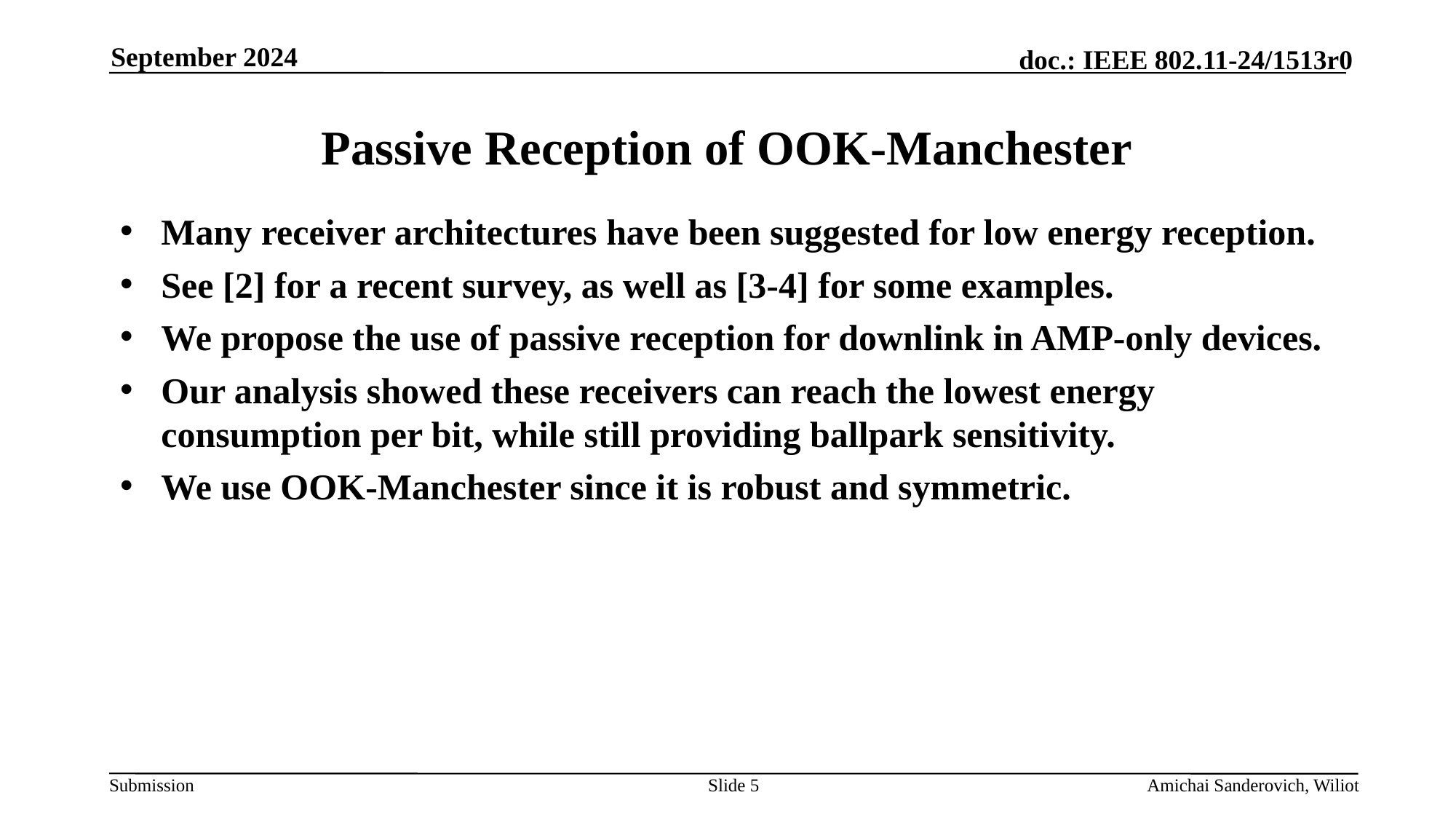

September 2024
# Passive Reception of OOK-Manchester
Many receiver architectures have been suggested for low energy reception.
See [2] for a recent survey, as well as [3-4] for some examples.
We propose the use of passive reception for downlink in AMP-only devices.
Our analysis showed these receivers can reach the lowest energy consumption per bit, while still providing ballpark sensitivity.
We use OOK-Manchester since it is robust and symmetric.

Slide 5
Amichai Sanderovich, Wiliot